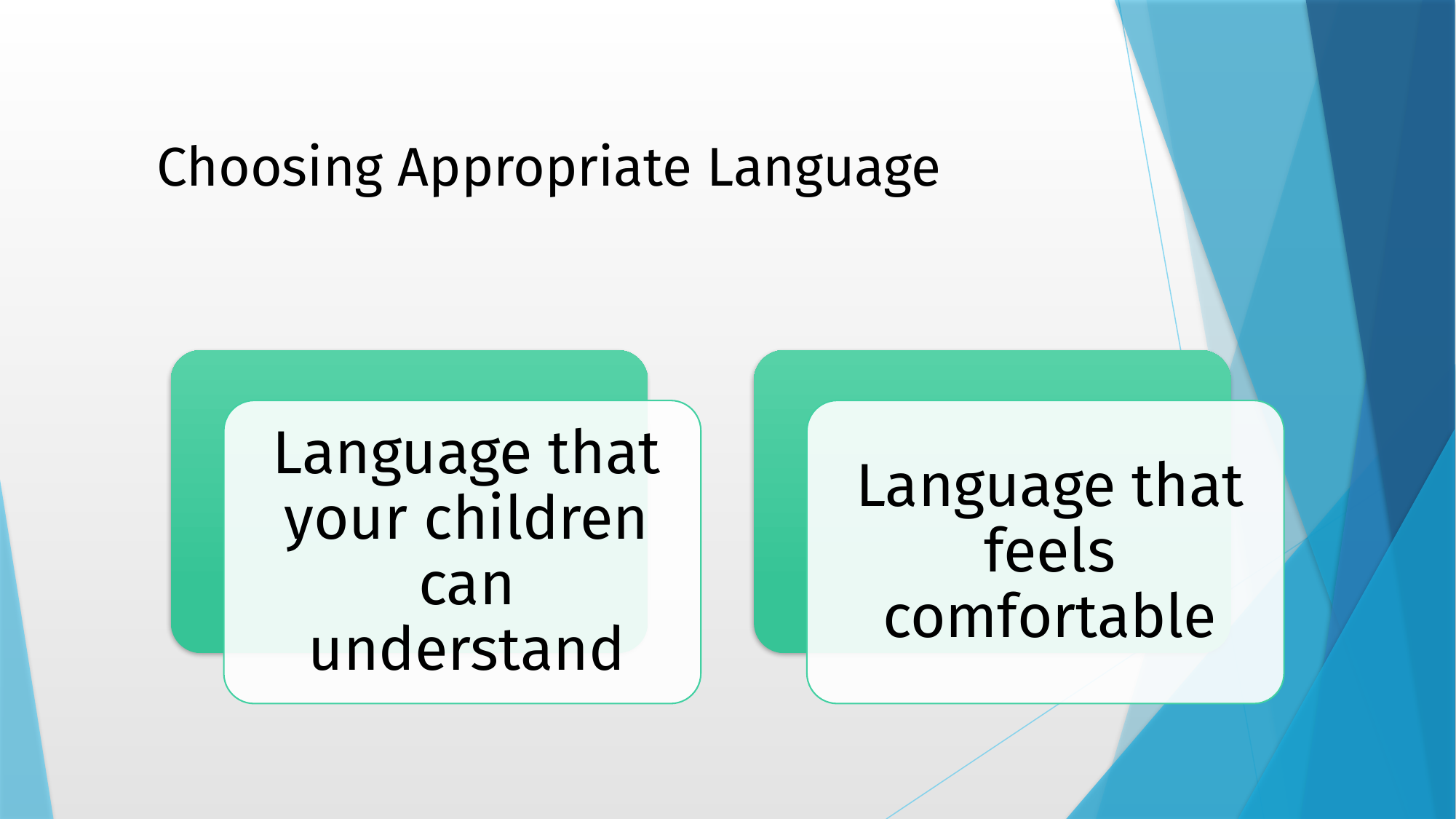

# Choosing Appropriate Language
Language that your children can understand
Language that feels comfortable